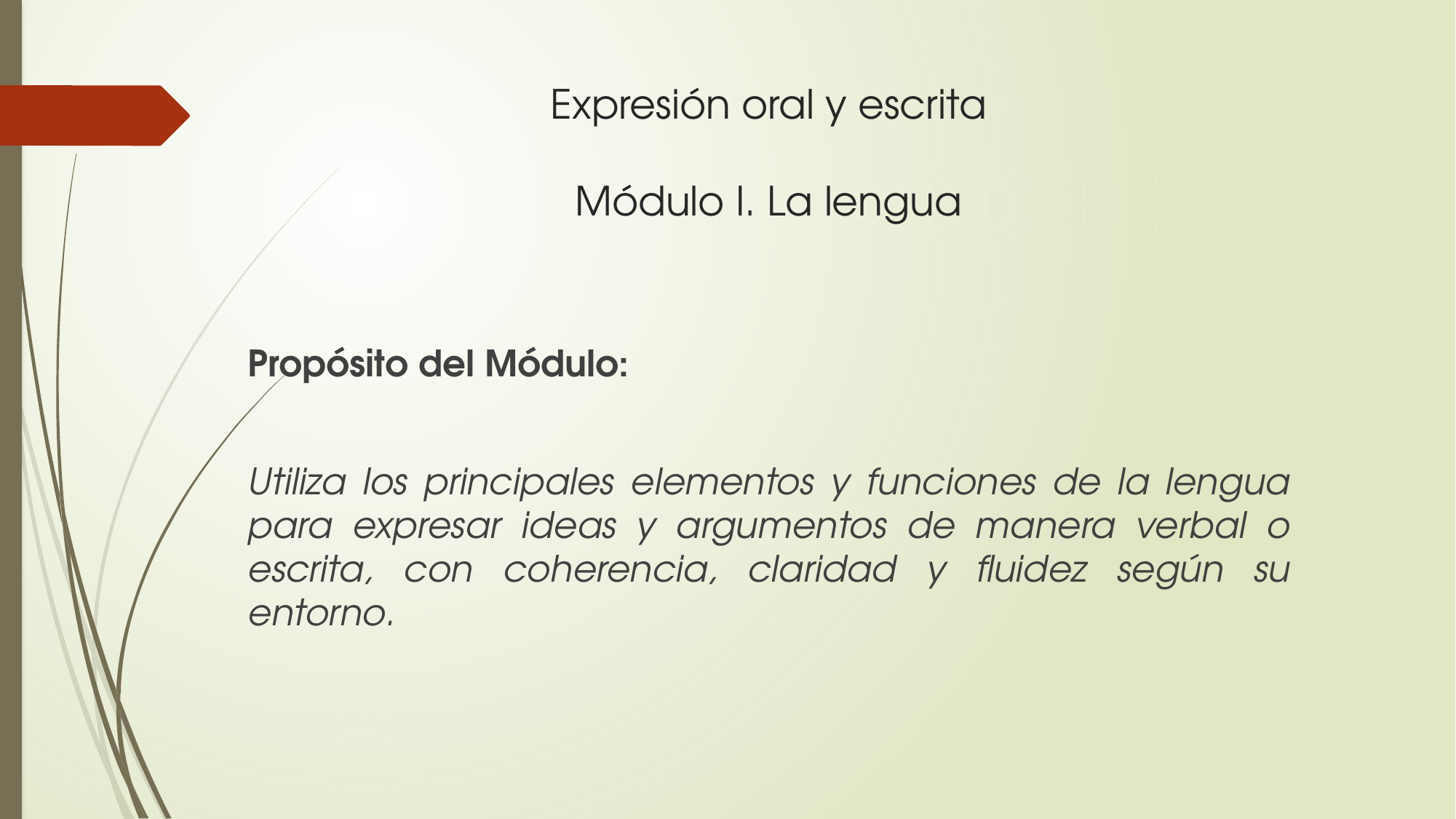

# Expresión oral y escrita Módulo I. La lengua
Propósito del Módulo:

Utiliza los principales elementos y funciones de la lengua para expresar ideas y argumentos de manera verbal o escrita, con coherencia, claridad y fluidez según su entorno.